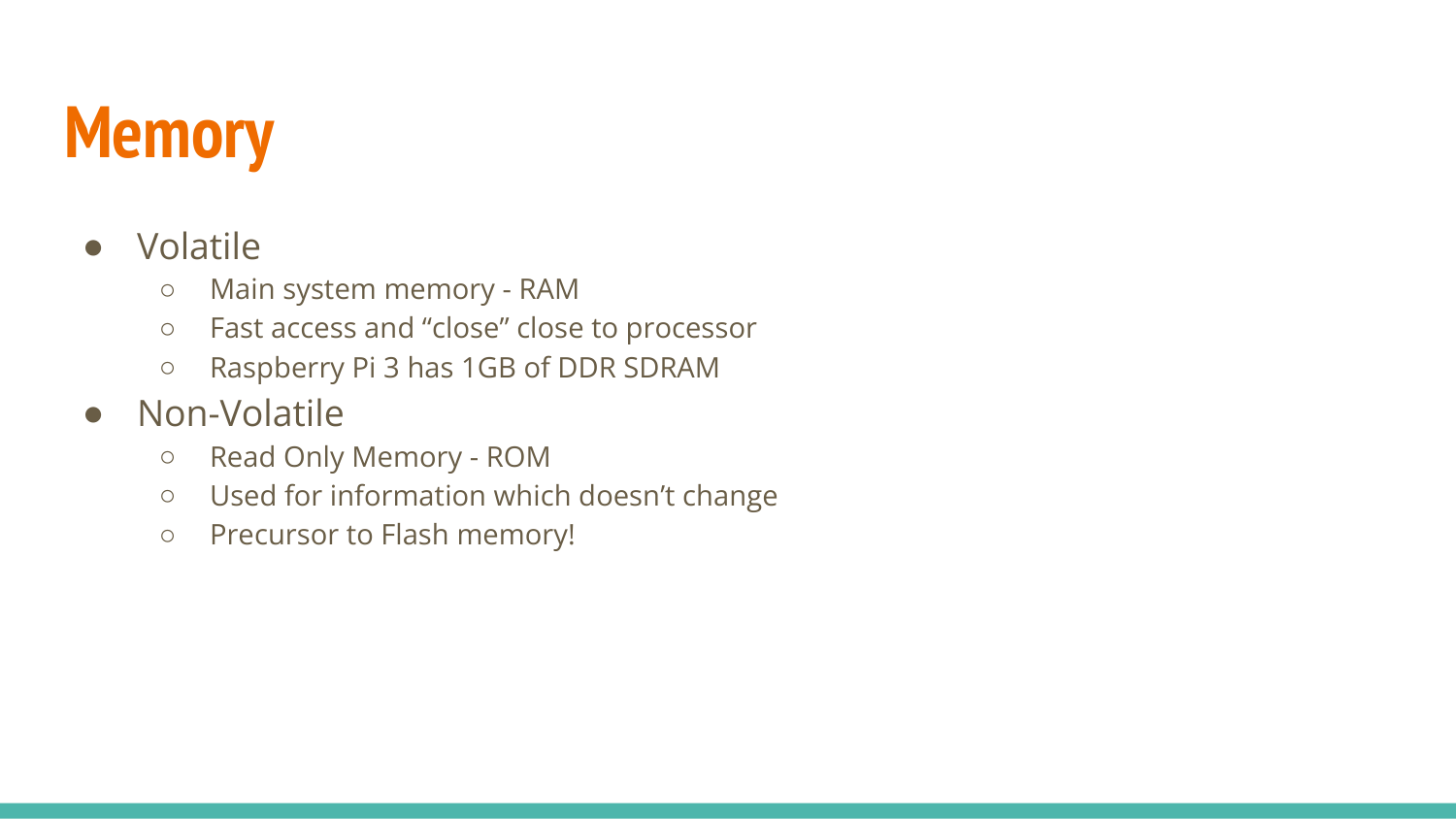

# Memory
Volatile
Main system memory - RAM
Fast access and “close” close to processor
Raspberry Pi 3 has 1GB of DDR SDRAM
Non-Volatile
Read Only Memory - ROM
Used for information which doesn’t change
Precursor to Flash memory!